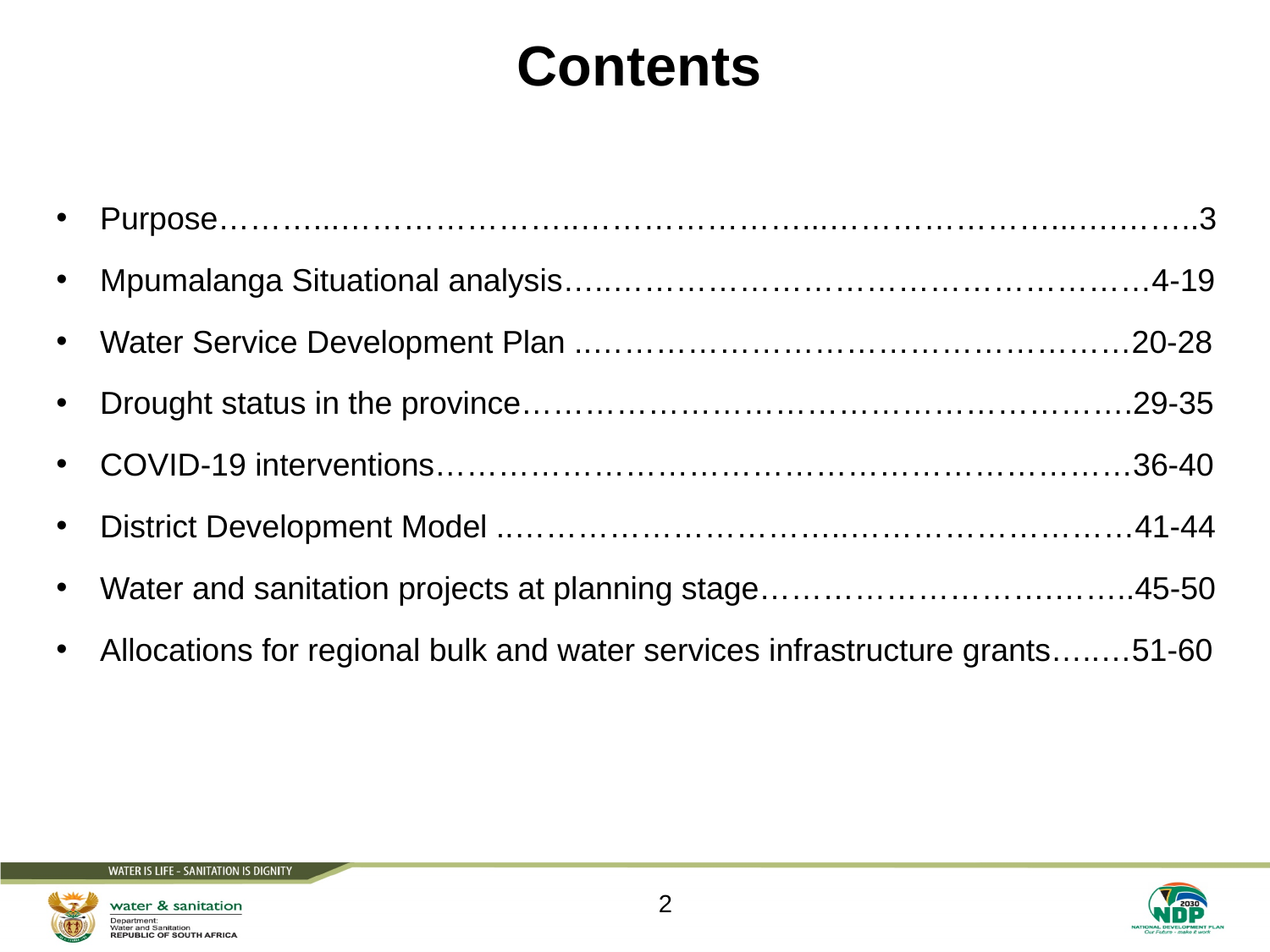

# Contents
Purpose………...…………………..…………………...…………………...….……..3

Mpumalanga Situational analysis…..……………………………………………4-19

Water Service Development Plan ..……………………………………………20-28

Drought status in the province………………………………………………….29-35

COVID-19 interventions…………………………………………………………36-40

District Development Model ..…………………………..………………………41-44

Water and sanitation projects at planning stage……………………….……..45-50

Allocations for regional bulk and water services infrastructure grants…..…51-60
2